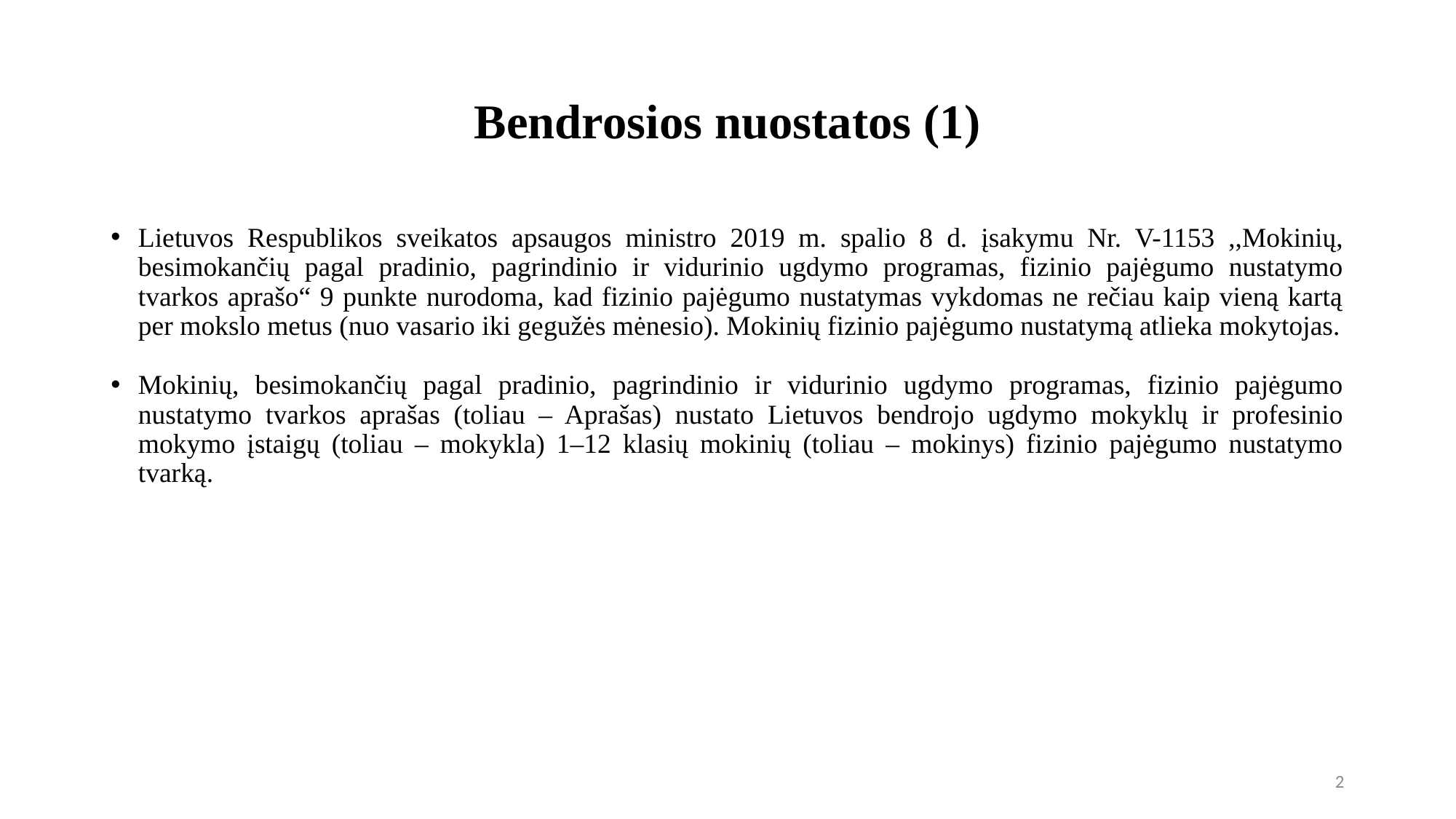

# Bendrosios nuostatos (1)
Lietuvos Respublikos sveikatos apsaugos ministro 2019 m. spalio 8 d. įsakymu Nr. V-1153 ,,Mokinių, besimokančių pagal pradinio, pagrindinio ir vidurinio ugdymo programas, fizinio pajėgumo nustatymo tvarkos aprašo“ 9 punkte nurodoma, kad fizinio pajėgumo nustatymas vykdomas ne rečiau kaip vieną kartą per mokslo metus (nuo vasario iki gegužės mėnesio). Mokinių fizinio pajėgumo nustatymą atlieka mokytojas.

Mokinių, besimokančių pagal pradinio, pagrindinio ir vidurinio ugdymo programas, fizinio pajėgumo nustatymo tvarkos aprašas (toliau – Aprašas) nustato Lietuvos bendrojo ugdymo mokyklų ir profesinio mokymo įstaigų (toliau – mokykla) 1–12 klasių mokinių (toliau – mokinys) fizinio pajėgumo nustatymo tvarką.

2